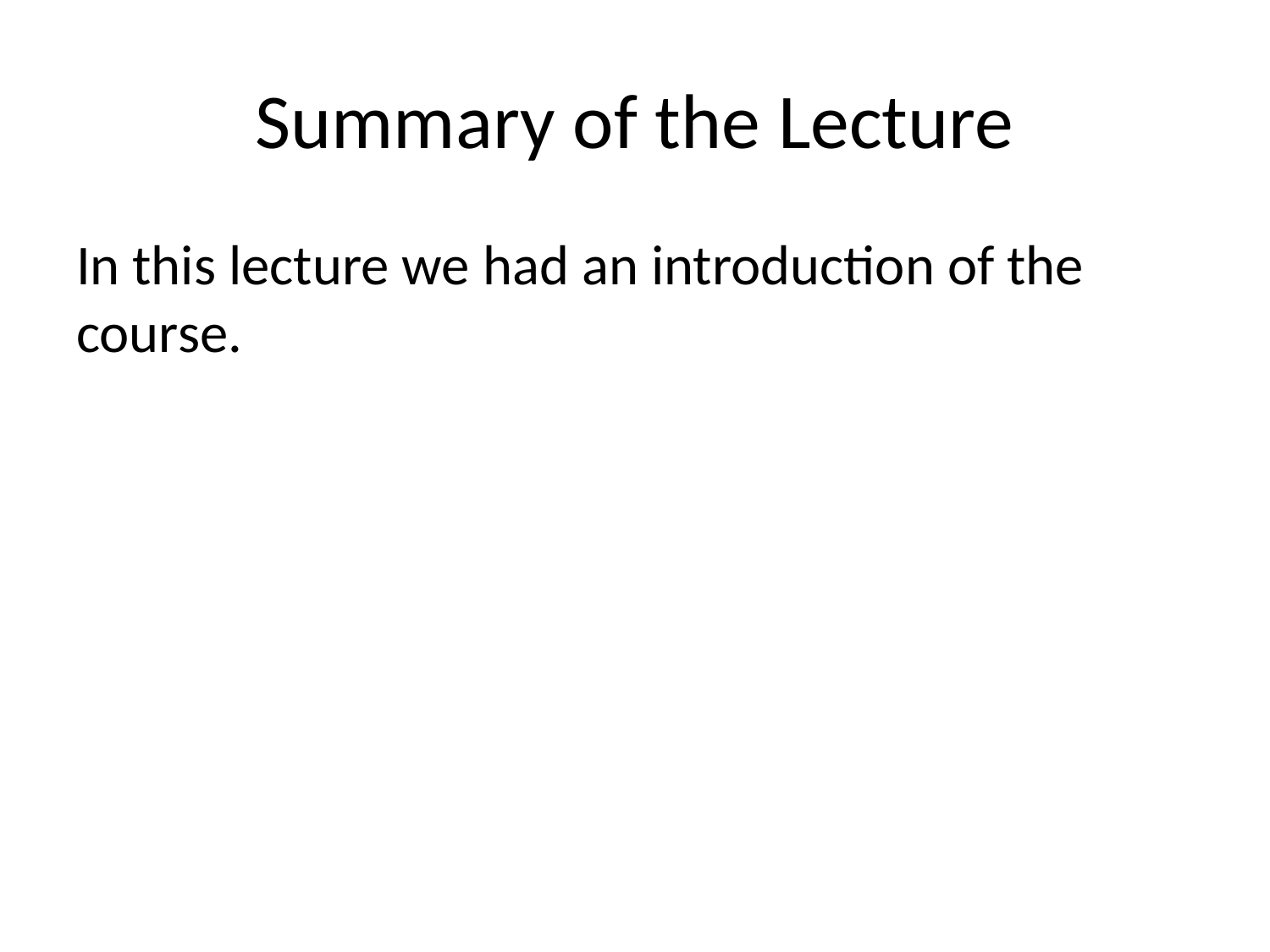

# Summary of the Lecture
In this lecture we had an introduction of the course.